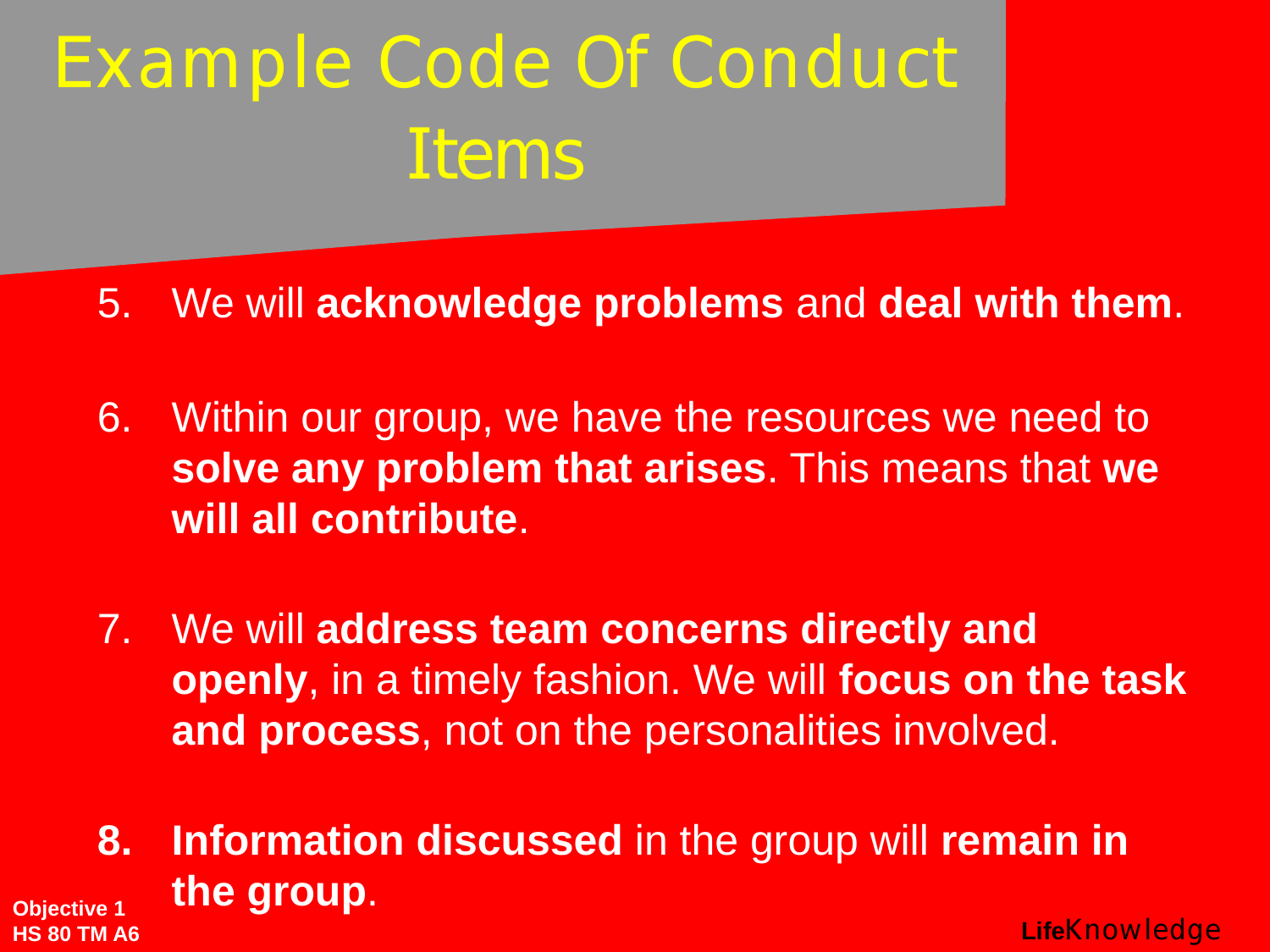

# Example Code Of Conduct Items
We will acknowledge problems and deal with them.

Within our group, we have the resources we need to solve any problem that arises. This means that we will all contribute.
We will address team concerns directly and openly, in a timely fashion. We will focus on the task and process, not on the personalities involved.
Information discussed in the group will remain in the group.
Objective 1
HS 80 TM A6
LifeKnowledge